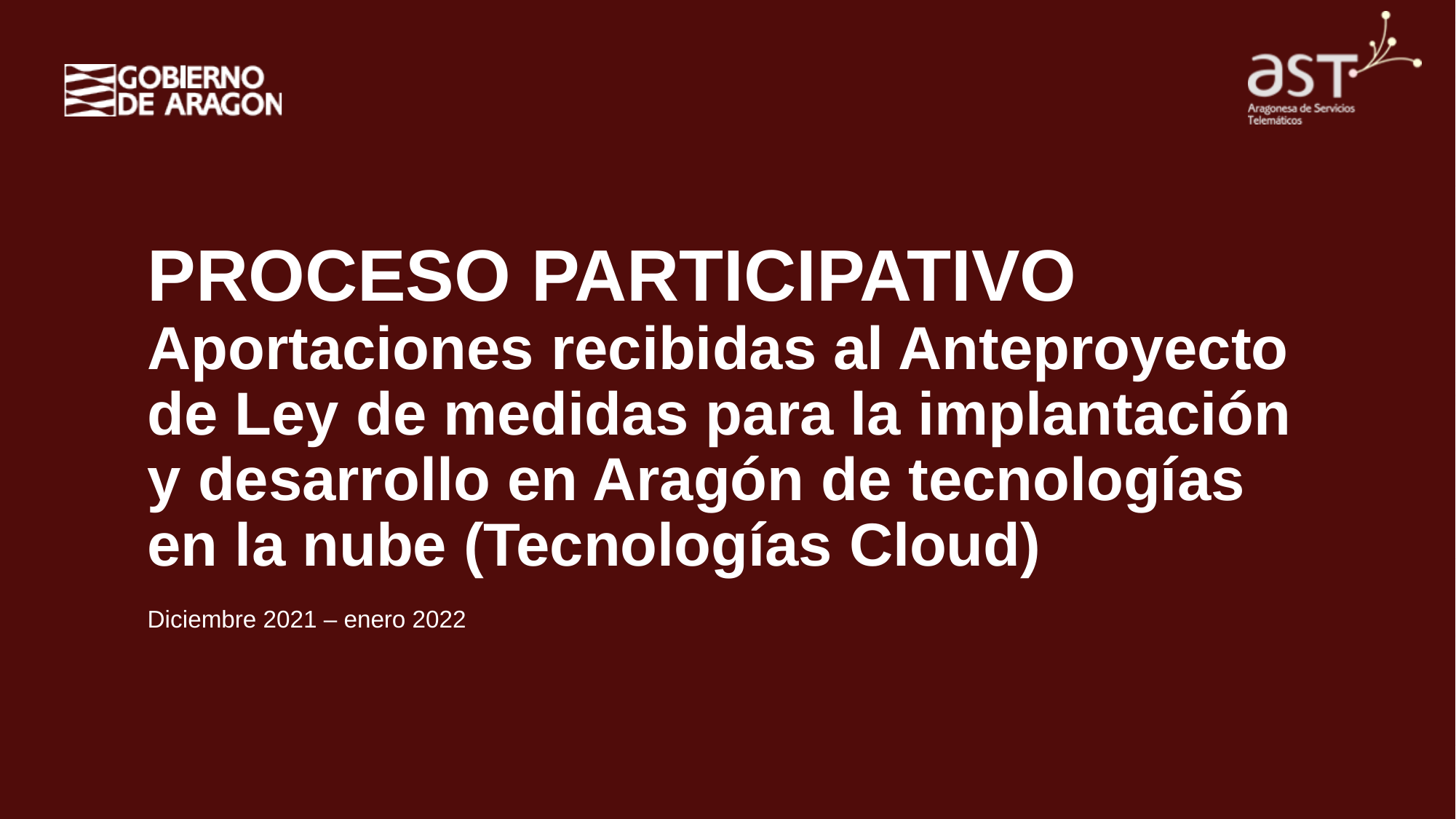

# PROCESO PARTICIPATIVO Aportaciones recibidas al Anteproyecto de Ley de medidas para la implantación y desarrollo en Aragón de tecnologías en la nube (Tecnologías Cloud)
Diciembre 2021 – enero 2022